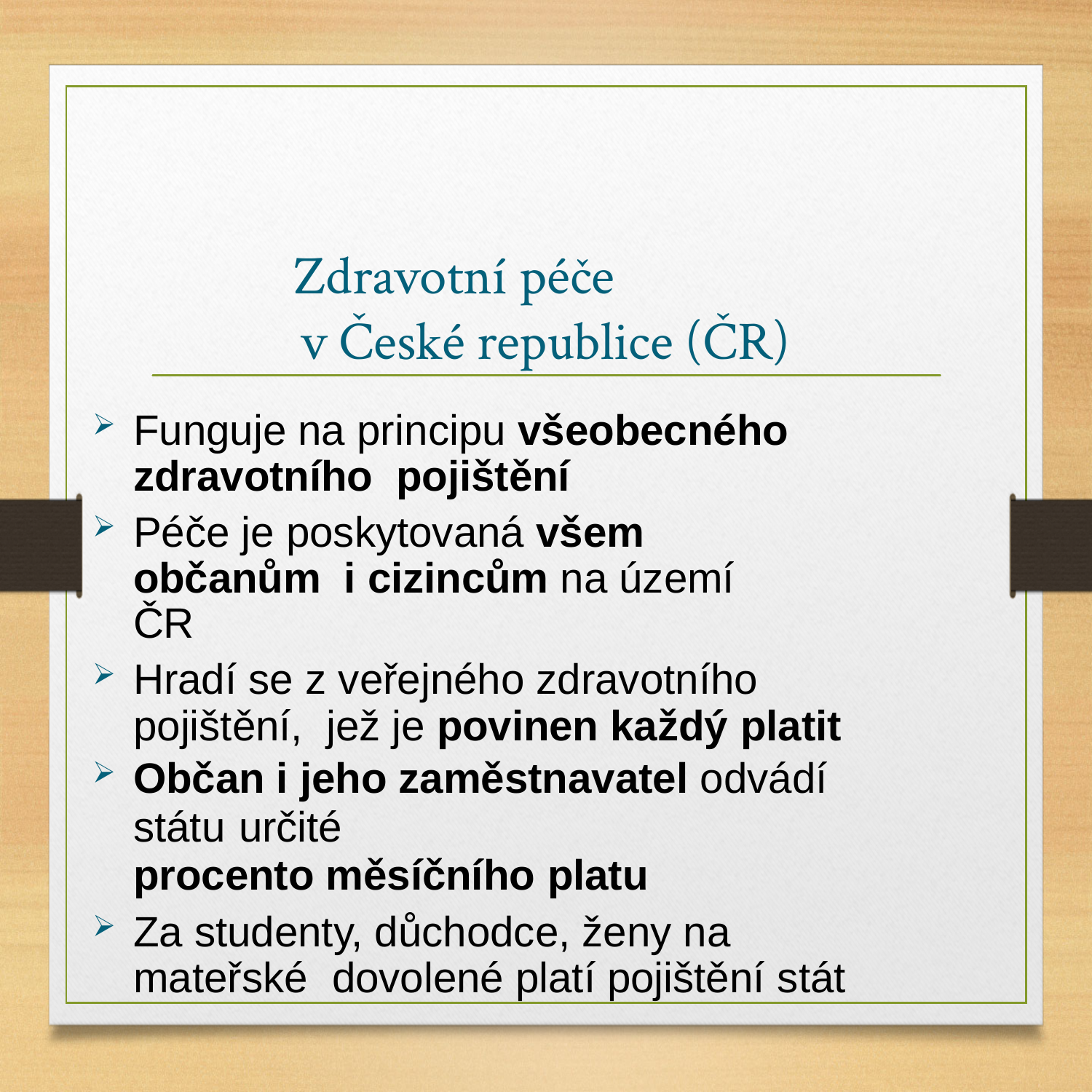

# Zdravotní péče
v České republice (ČR)
Funguje na principu všeobecného zdravotního  pojištění
Péče je poskytovaná všem občanům  i cizincům na území ČR
Hradí se z veřejného zdravotního pojištění,  jež je povinen každý platit
Občan i jeho zaměstnavatel odvádí státu určité
procento měsíčního platu
Za studenty, důchodce, ženy na mateřské  dovolené platí pojištění stát